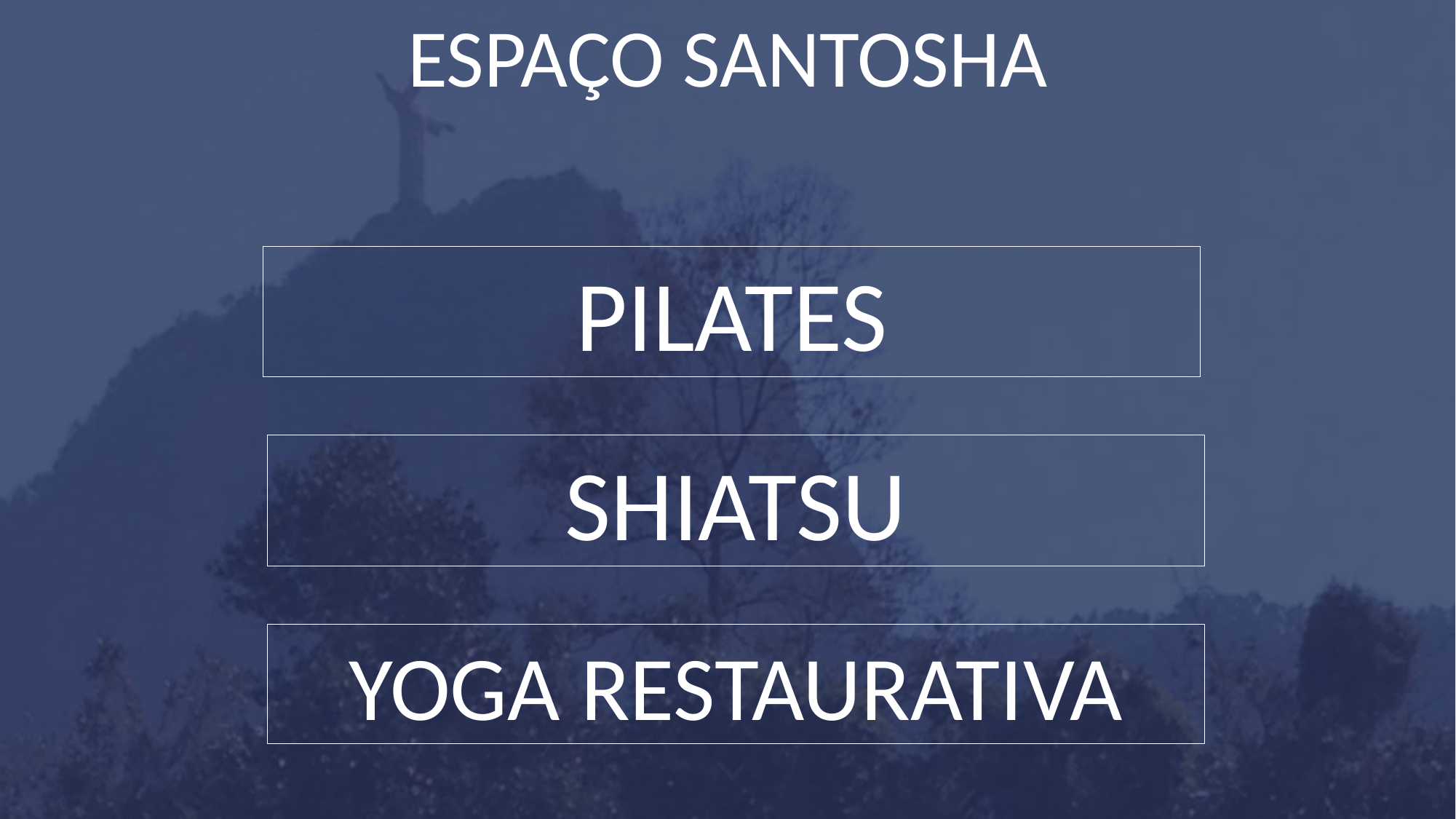

ESPAÇO SANTOSHA
#
PILATES
SHIATSU
YOGA RESTAURATIVA